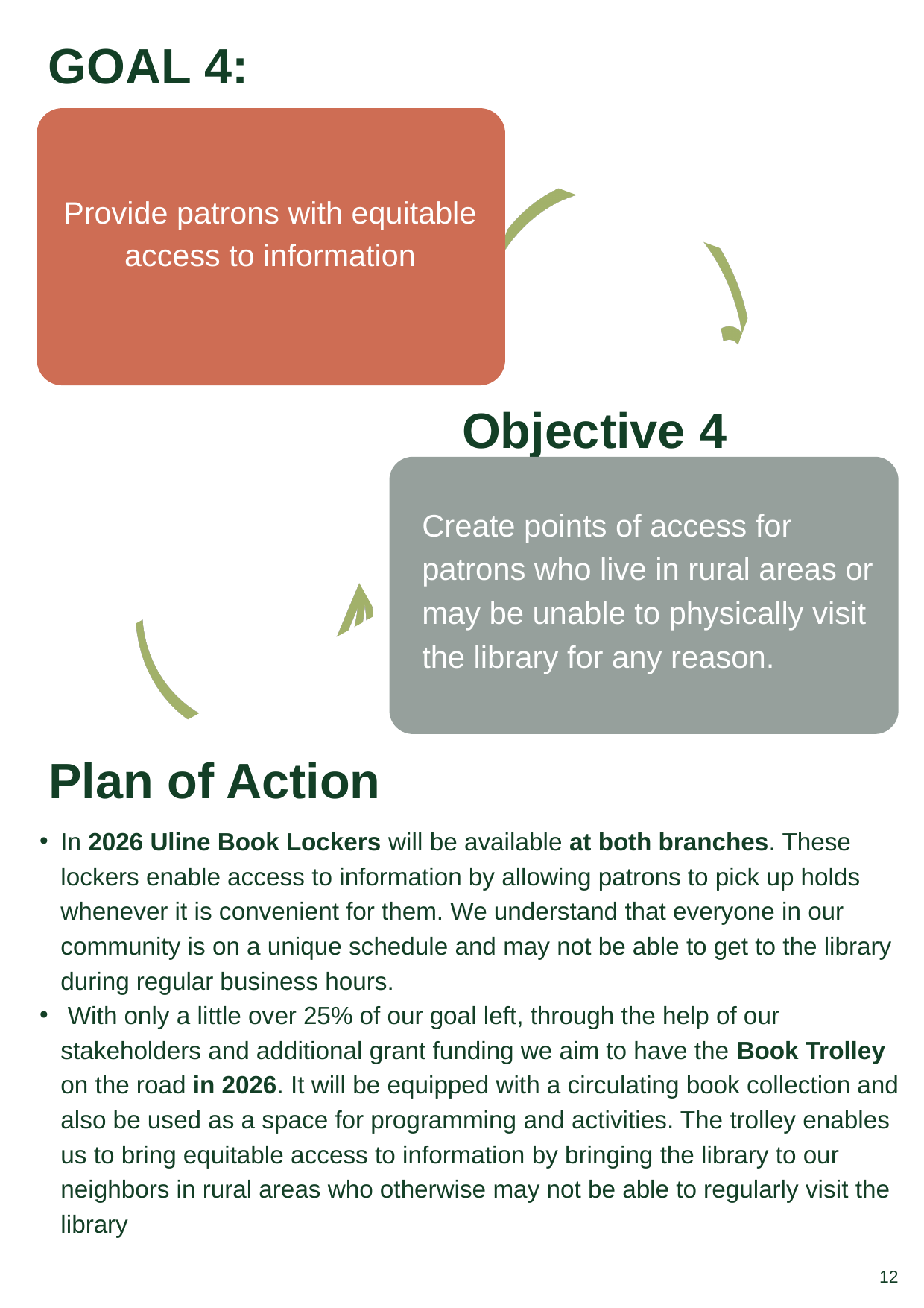

GOAL 4:

Provide patrons with equitable access to information

Objective 4

Create points of access for patrons who live in rural areas or may be unable to physically visit the library for any reason.

Plan of Action
In 2026 Uline Book Lockers will be available at both branches. These lockers enable access to information by allowing patrons to pick up holds whenever it is convenient for them. We understand that everyone in our community is on a unique schedule and may not be able to get to the library during regular business hours.
 With only a little over 25% of our goal left, through the help of our stakeholders and additional grant funding we aim to have the Book Trolley on the road in 2026. It will be equipped with a circulating book collection and also be used as a space for programming and activities. The trolley enables us to bring equitable access to information by bringing the library to our neighbors in rural areas who otherwise may not be able to regularly visit the library

12